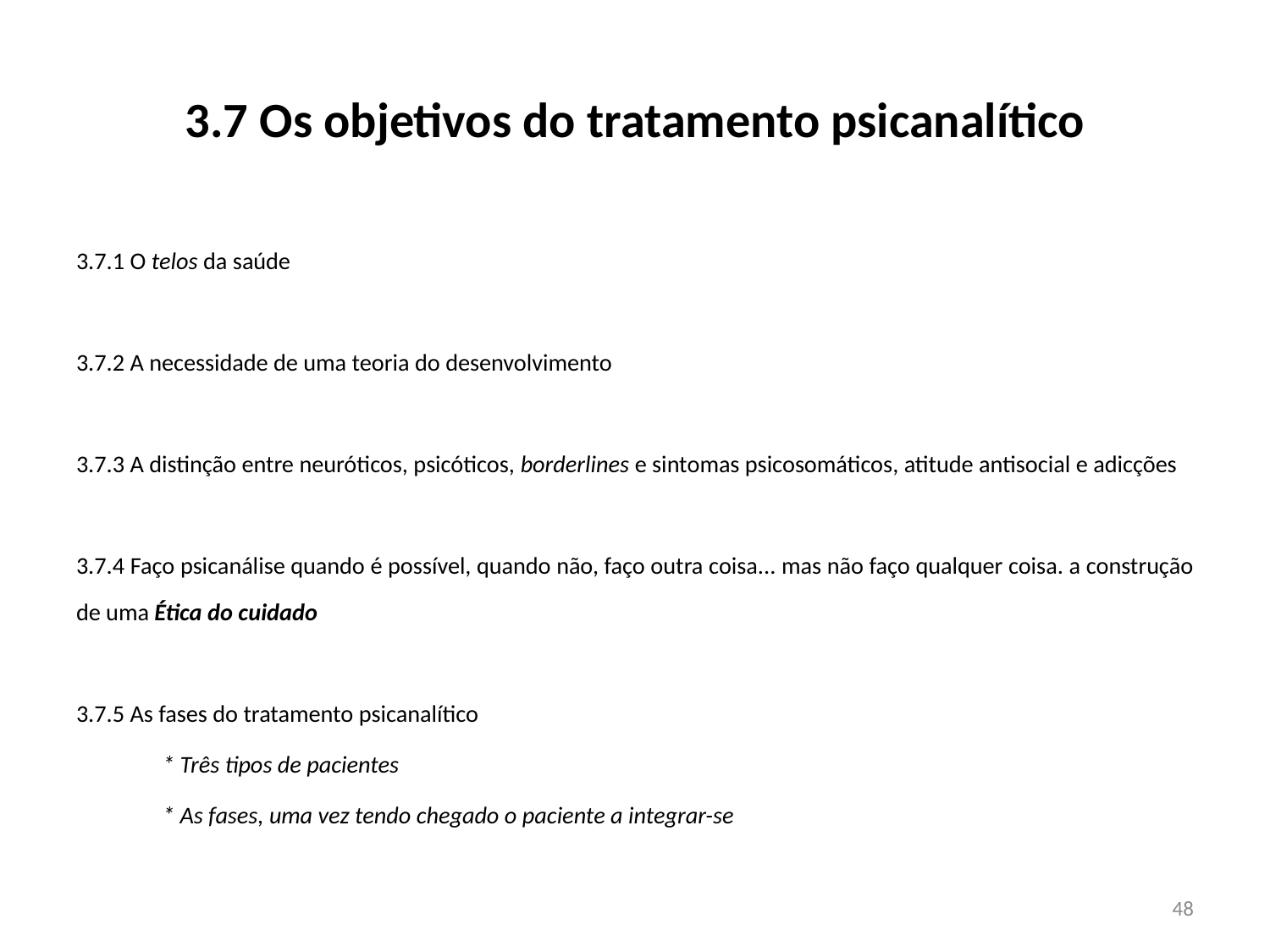

# 3.7 Os objetivos do tratamento psicanalítico
3.7.1 O telos da saúde

3.7.2 A necessidade de uma teoria do desenvolvimento

3.7.3 A distinção entre neuróticos, psicóticos, borderlines e sintomas psicosomáticos, atitude antisocial e adicções

3.7.4 Faço psicanálise quando é possível, quando não, faço outra coisa... mas não faço qualquer coisa. a construção de uma Ética do cuidado

3.7.5 As fases do tratamento psicanalítico
	* Três tipos de pacientes
	* As fases, uma vez tendo chegado o paciente a integrar-se
48